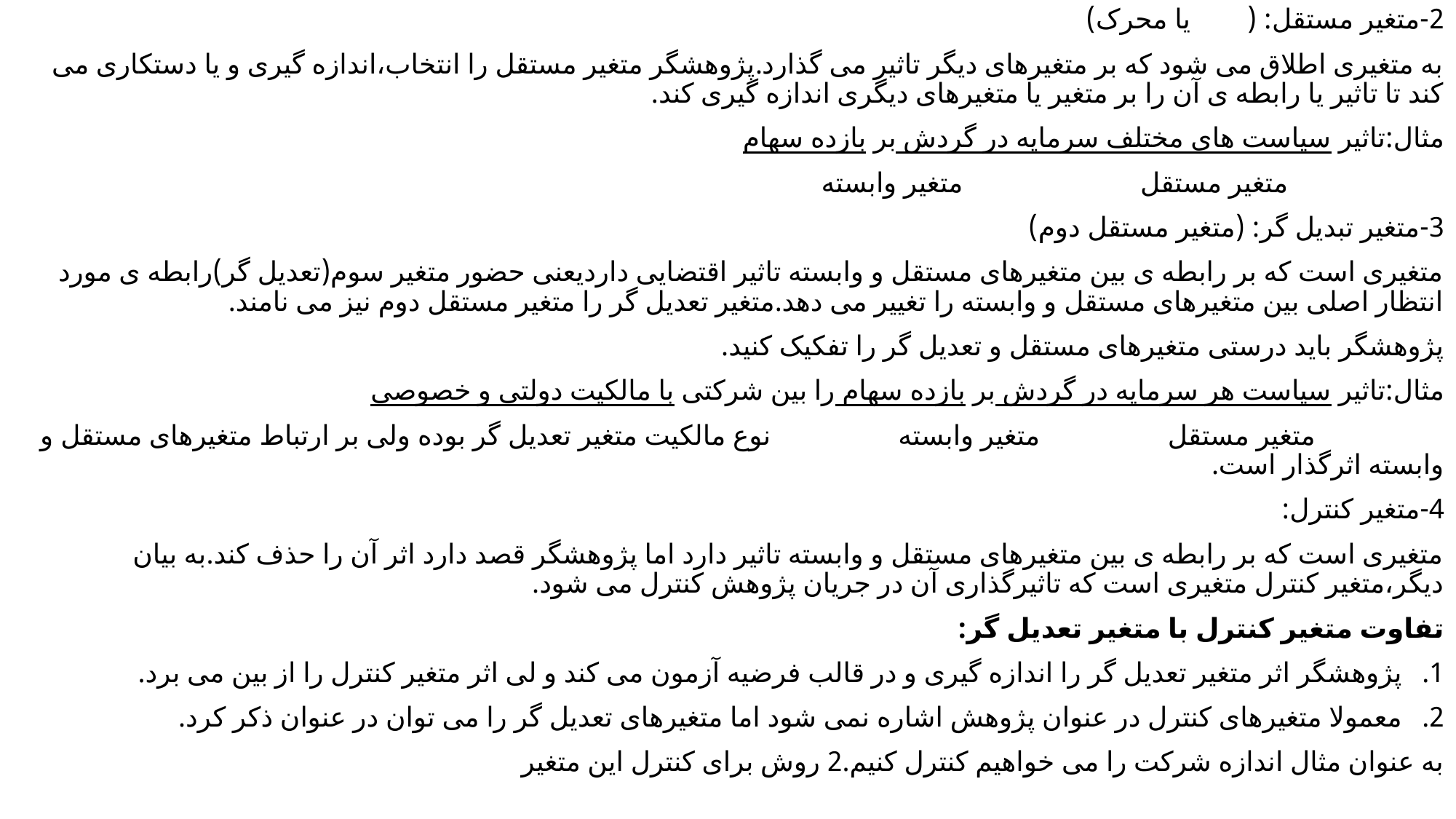

2-متغیر مستقل: (        یا محرک)
به متغیری اطلاق می شود که بر متغیرهای دیگر تاثیر می گذارد.پژوهشگر متغیر مستقل را انتخاب،اندازه گیری و یا دستکاری می کند تا تاثیر یا رابطه ی آن را بر متغیر یا متغیرهای دیگری اندازه گیری کند.
مثال:تاثیر سیاست های مختلف سرمایه در گردش بر بازده سهام
                      متغیر مستقل                         متغیر وابسته
3-متغیر تبدیل گر: (متغیر مستقل دوم)
متغیری است که بر رابطه ی بین متغیرهای مستقل و وابسته تاثیر اقتضایی داردیعنی حضور متغیر سوم(تعدیل گر)رابطه ی مورد انتظار اصلی بین متغیرهای مستقل و وابسته را تغییر می دهد.متغیر تعدیل گر را متغیر مستقل دوم نیز می نامند.
پژوهشگر باید درستی متغیرهای مستقل و تعدیل گر را تفکیک کنید.
مثال:تاثیر سیاست هر سرمایه در گردش بر بازده سهام را بین شرکتی با مالکیت دولتی و خصوصی
                  متغیر مستقل                  متغیر وابسته                  نوع مالکیت متغیر تعدیل گر بوده ولی بر ارتباط متغیرهای مستقل و وابسته اثرگذار است.
4-متغیر کنترل:
متغیری است که بر رابطه ی بین متغیرهای مستقل و وابسته تاثیر دارد اما پژوهشگر قصد دارد اثر آن را حذف کند.به بیان دیگر،متغیر کنترل متغیری است که تاثیرگذاری آن در جریان پژوهش کنترل می شود.
تفاوت متغیر کنترل با متغیر تعدیل گر:
پژوهشگر اثر متغیر تعدیل گر را اندازه گیری و در قالب فرضیه آزمون می کند و لی اثر متغیر کنترل را از بین می برد.
معمولا متغیرهای کنترل در عنوان پژوهش اشاره نمی شود اما متغیرهای تعدیل گر را می توان در عنوان ذکر کرد.
به عنوان مثال اندازه شرکت را می خواهیم کنترل کنیم.2 روش برای کنترل این متغیر